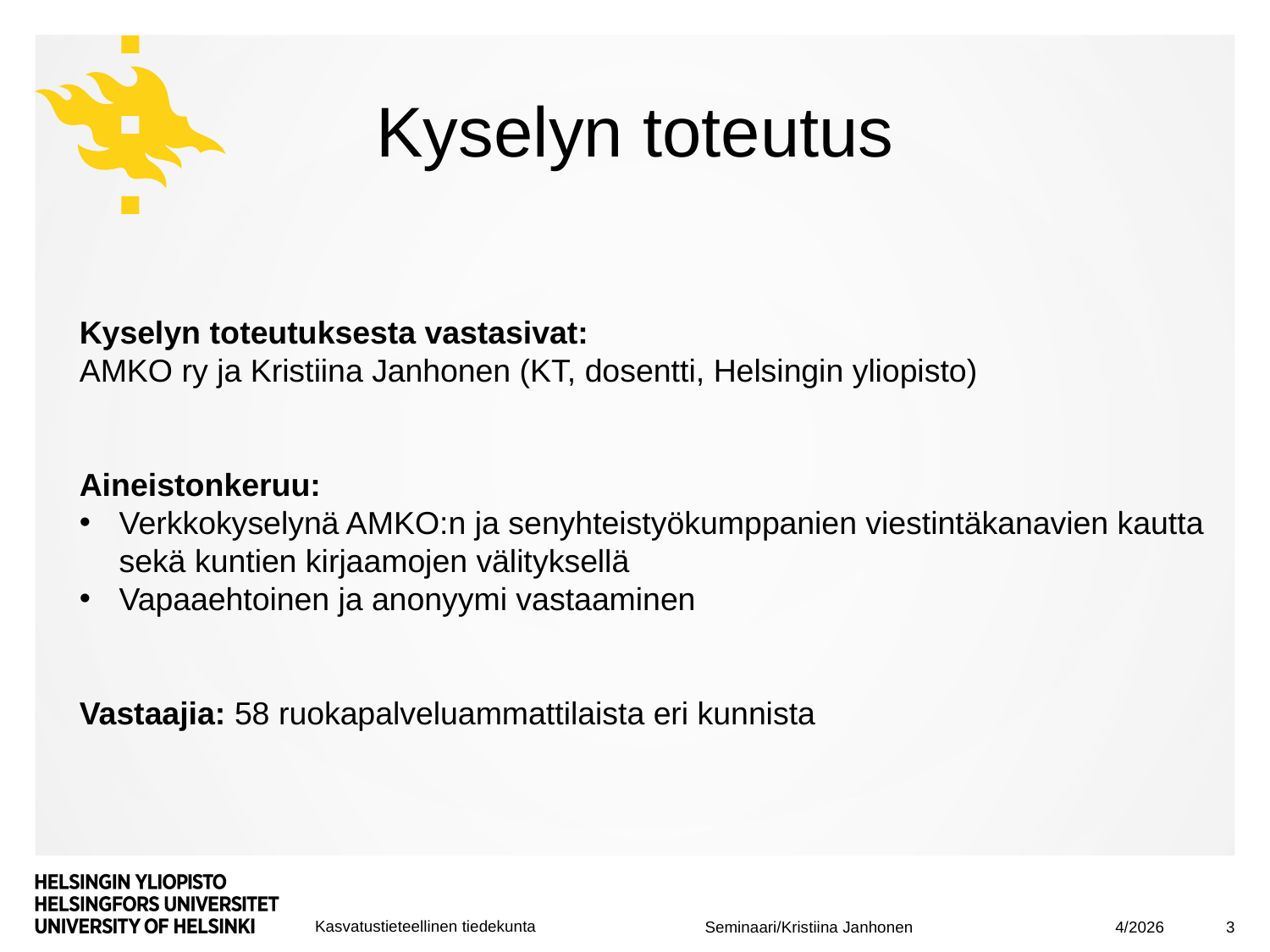

# Kyselyn toteutus
Kyselyn toteutuksesta vastasivat:
AMKO ry ja Kristiina Janhonen (KT, dosentti, Helsingin yliopisto)

Aineistonkeruu:
Verkkokyselynä AMKO:n ja senyhteistyökumppanien viestintäkanavien kautta sekä kuntien kirjaamojen välityksellä
Vapaaehtoinen ja anonyymi vastaaminen

Vastaajia: 58 ruokapalveluammattilaista eri kunnista

4/2026
3
Seminaari/Kristiina Janhonen